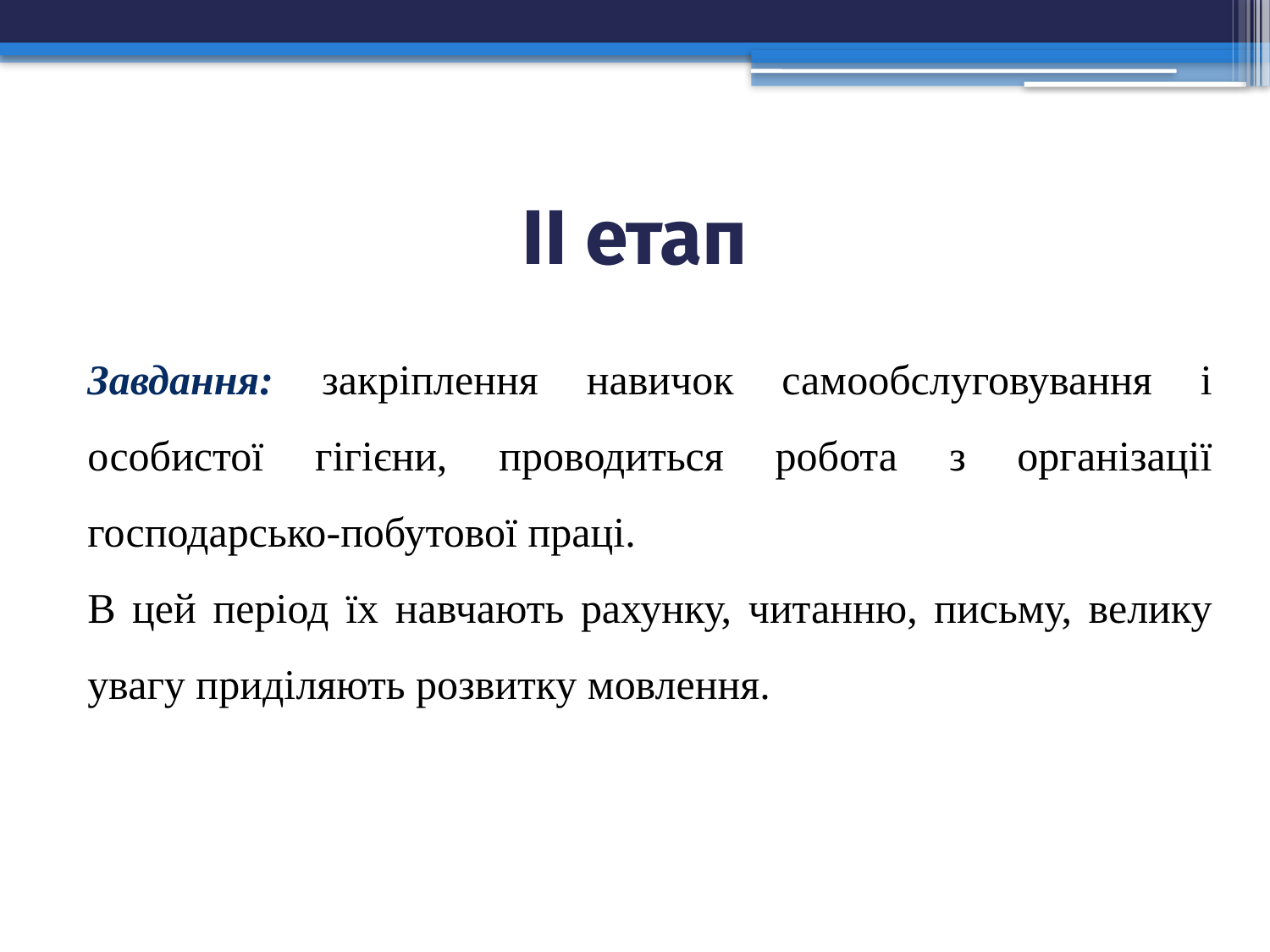

# ІІ етап
Завдання: закріплення навичок самообслуговування і особистої гігієни, проводиться робота з організації господарсько-побутової праці.
В цей період їх навчають рахунку, читанню, письму, велику увагу приділяють розвитку мовлення.